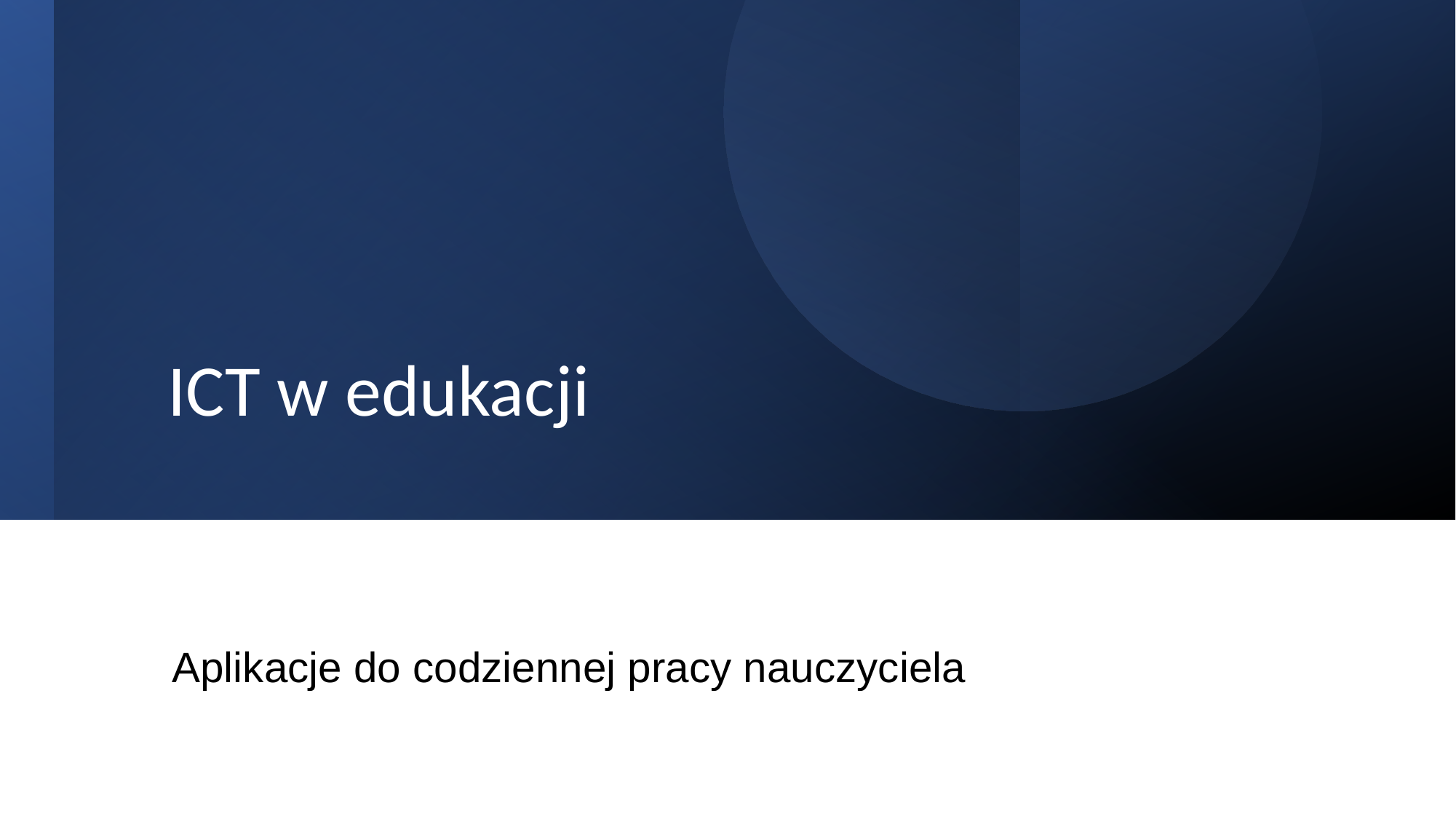

# ICT w edukacji
Aplikacje do codziennej pracy nauczyciela